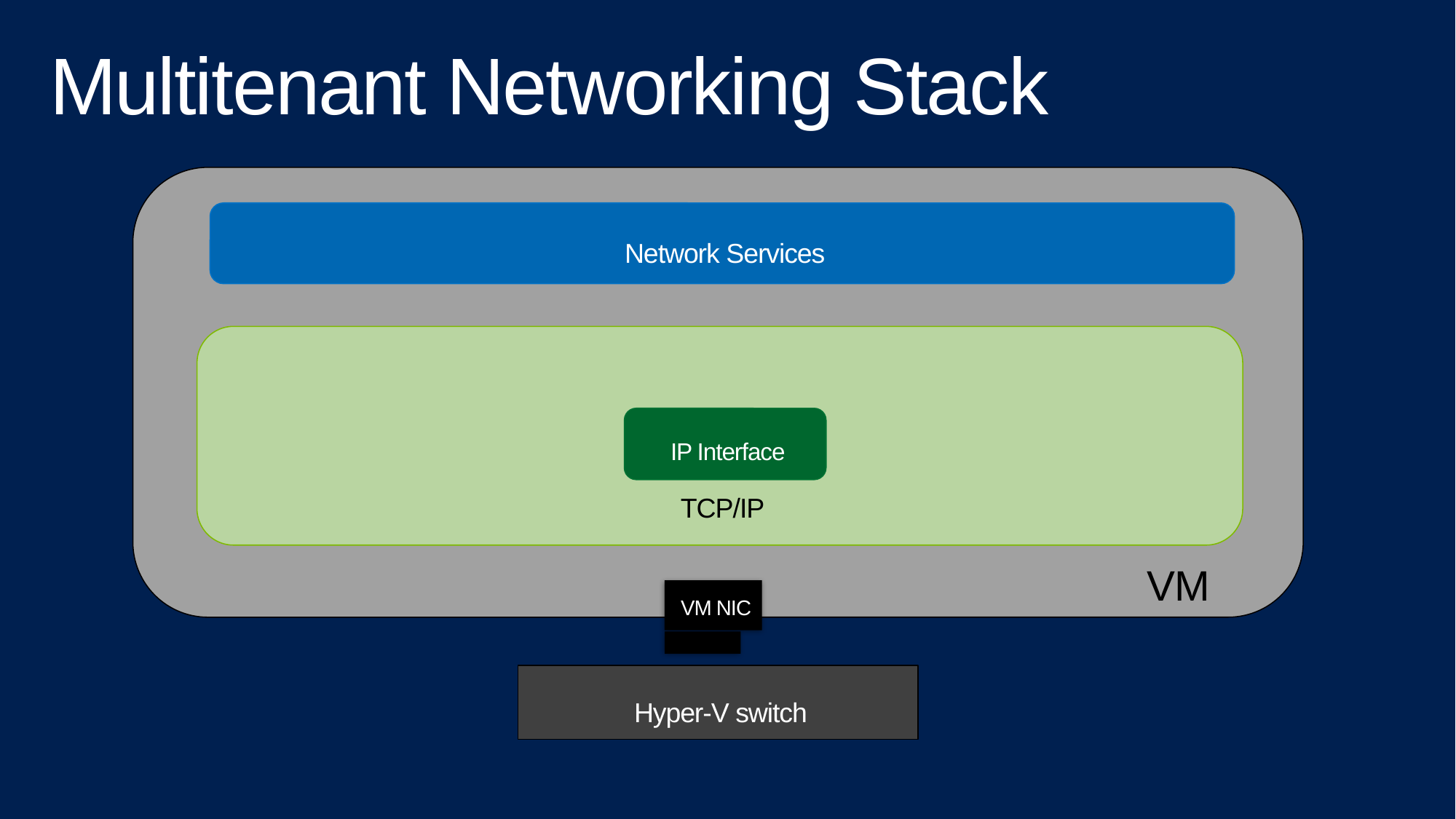

# Multitenant Networking Stack

Network Services
TCP/IP
IP Interface
VM
VM NIC

Hyper-V switch